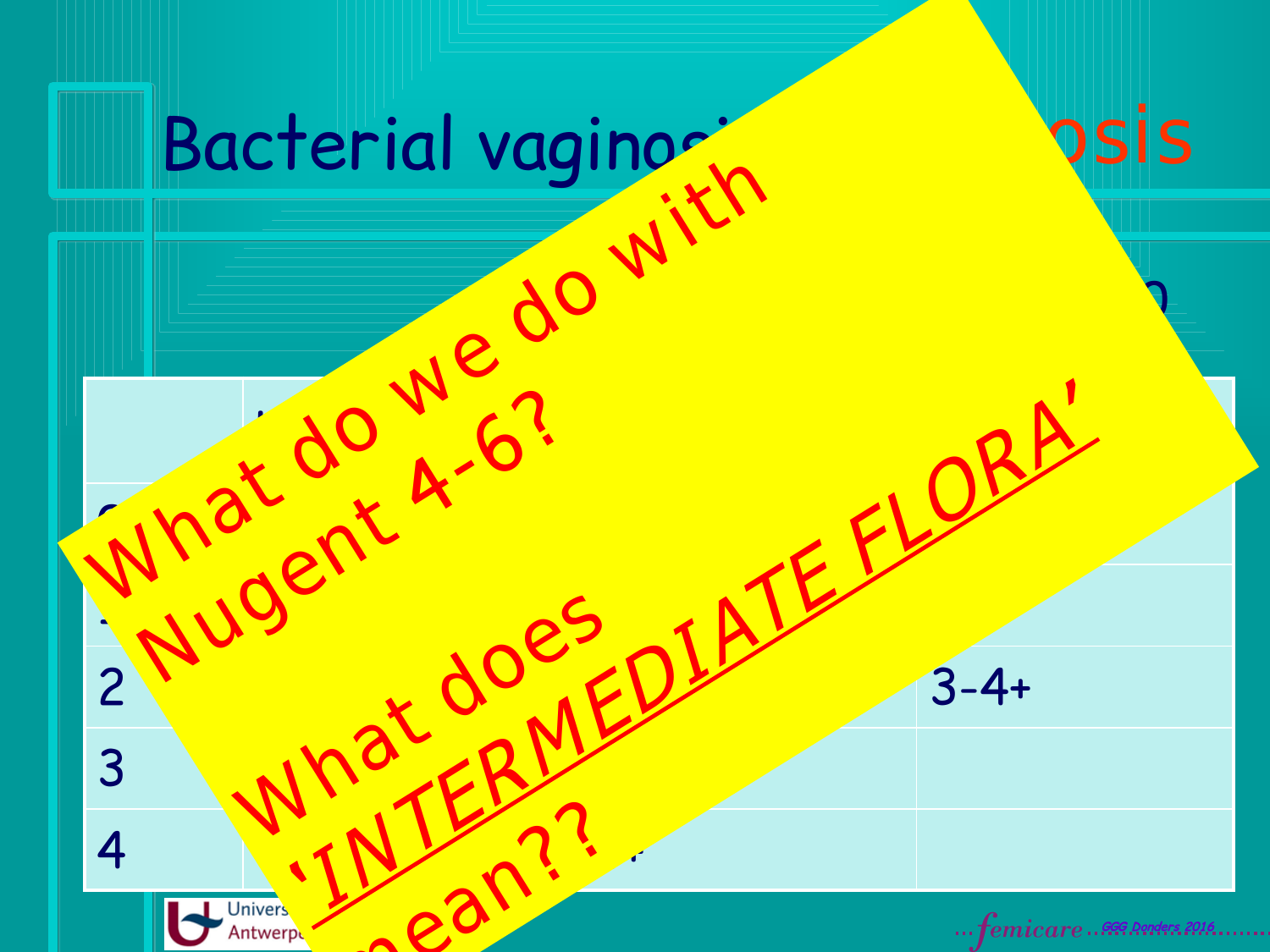

# Bacterial vaginosis
Diagnosis

Nugent criteria: score 7 to 10
What do we do with Nugent 4-6?

What does ‘intermediate flora’ mean??
|  | Lactobacilli | Gardnerella | Mobiluncus |
| --- | --- | --- | --- |
| 0 | 4+ | 0 | 0 |
| 1 | 3+ | 1+ | 1-2+ |
| 2 | 2+ | 2+ | 3-4+ |
| 3 | 1+ | 3+ |  |
| 4 | 0 | 4+ |  |